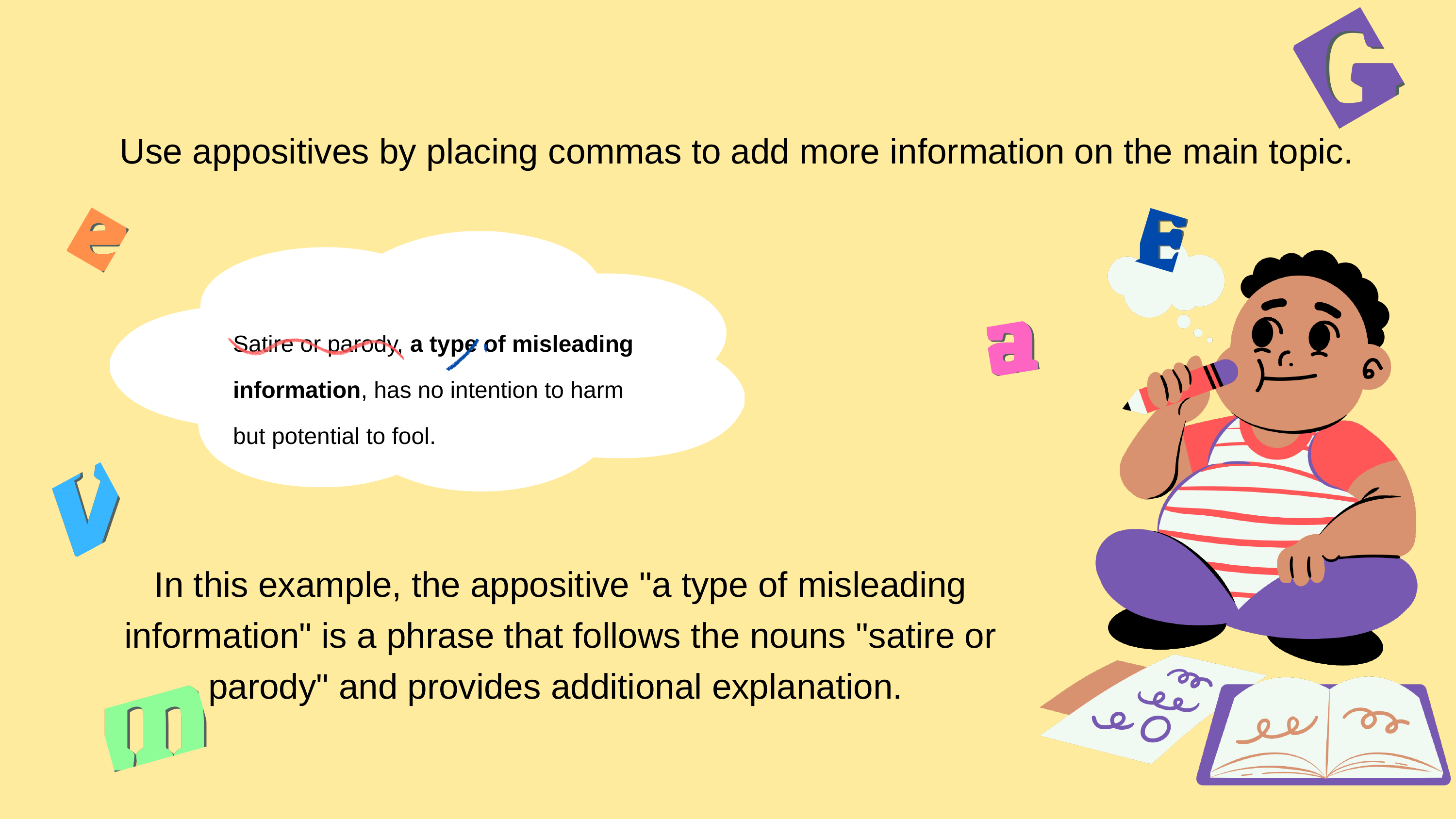

Use appositives by placing commas to add more information on the main topic.

Satire or parody, a type of misleading information, has no intention to harm
but potential to fool.

In this example, the appositive "a type of misleading information" is a phrase that follows the nouns "satire or parody" and provides additional explanation.